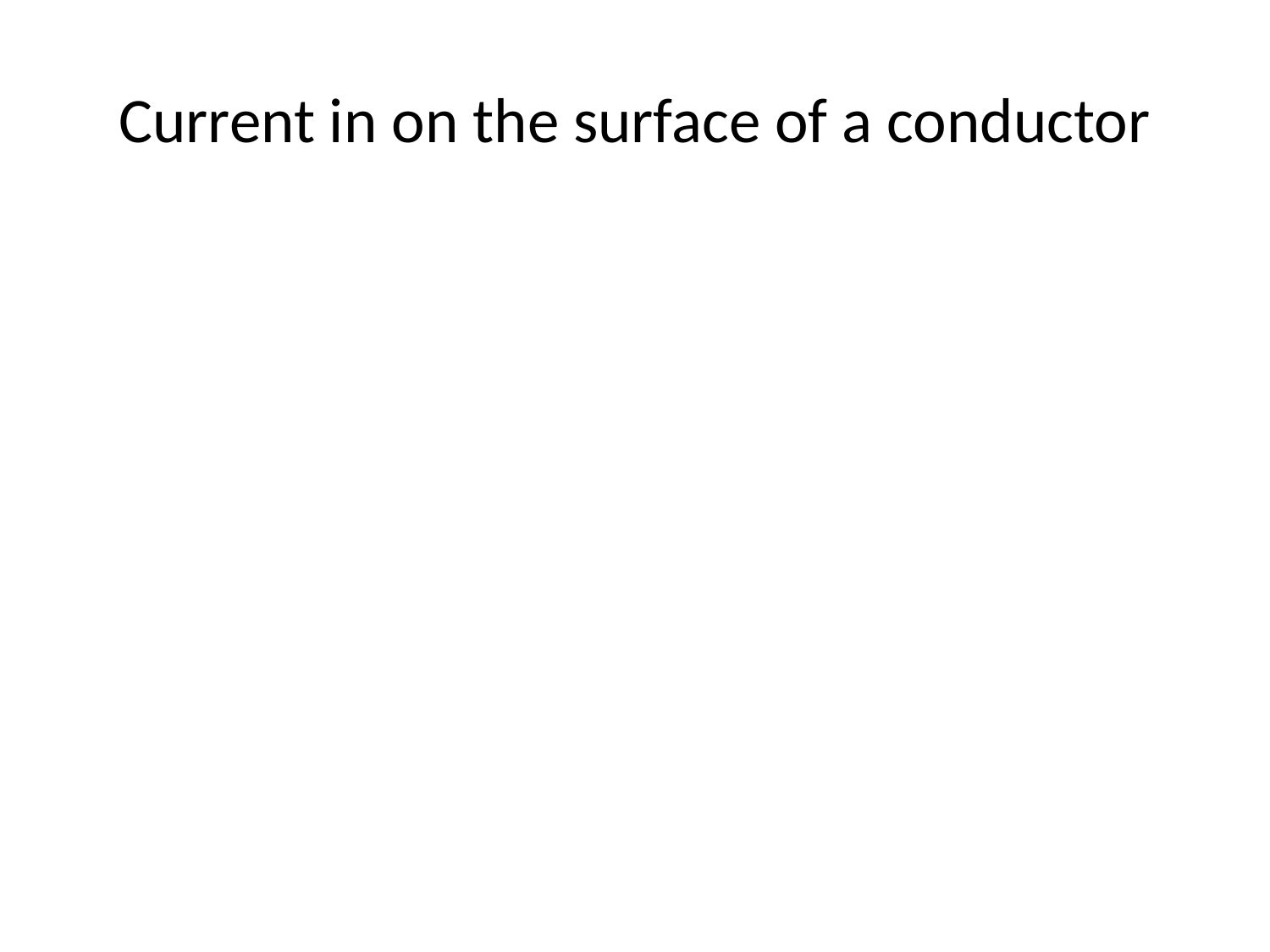

# Current in on the surface of a conductor